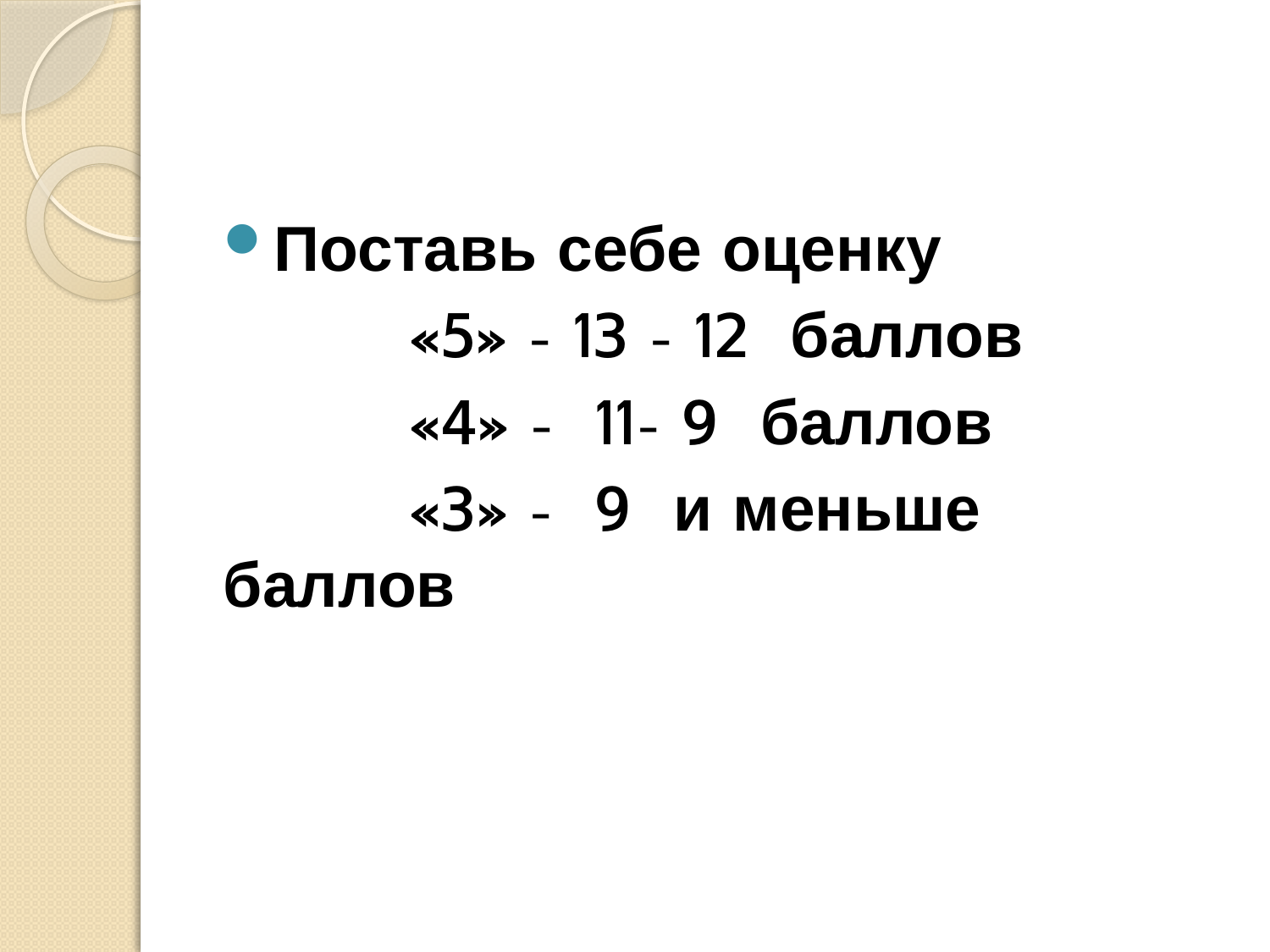

#
Поставь себе оценку
         «5» - 13 - 12  баллов
         «4» -  11- 9  баллов
         «3» -  9  и меньше баллов